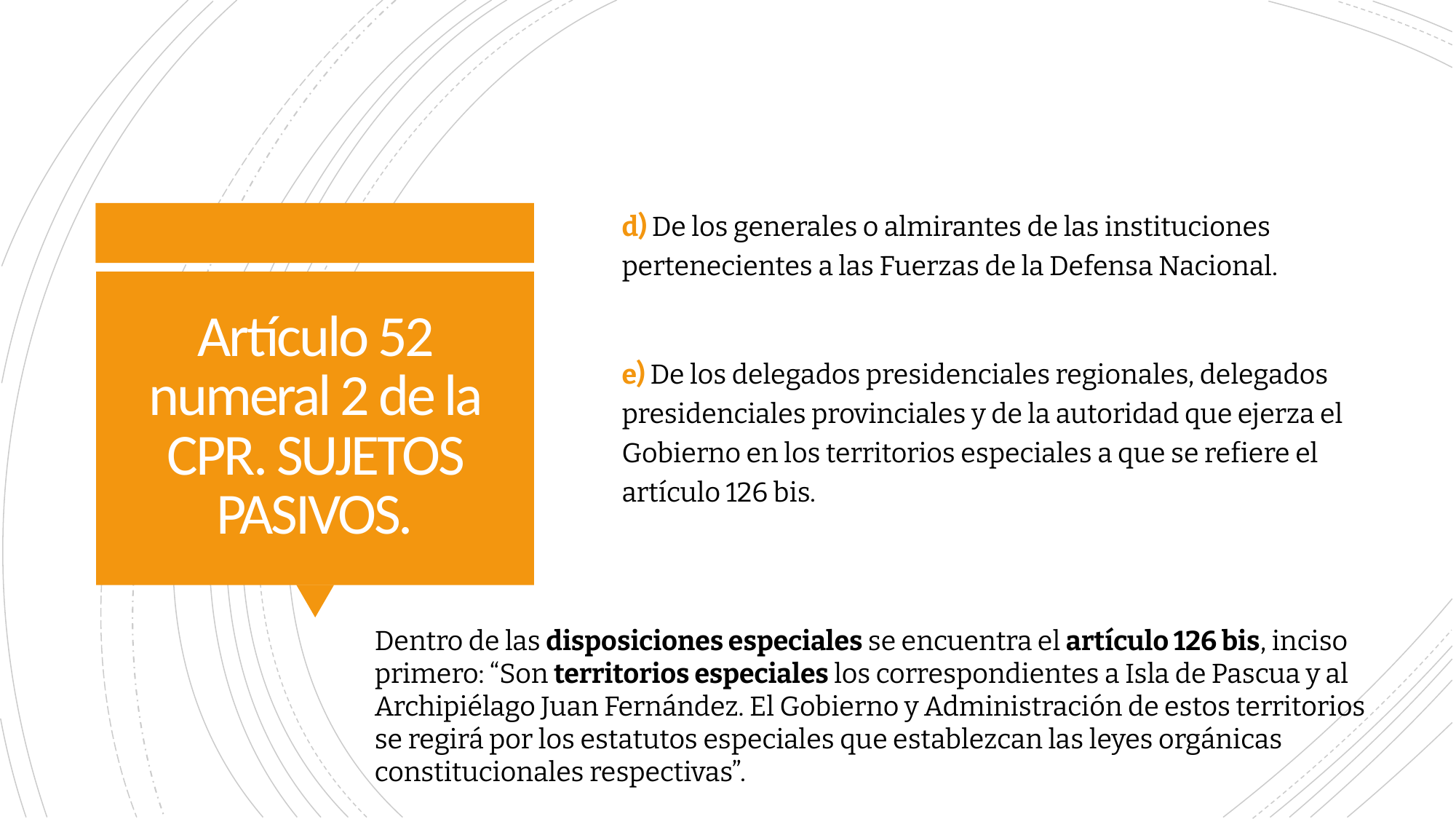

d) De los generales o almirantes de las instituciones pertenecientes a las Fuerzas de la Defensa Nacional.

e) De los delegados presidenciales regionales, delegados presidenciales provinciales y de la autoridad que ejerza el Gobierno en los territorios especiales a que se refiere el artículo 126 bis.

# Artículo 52 numeral 2 de la CPR. SUJETOS PASIVOS.
Dentro de las disposiciones especiales se encuentra el artículo 126 bis, inciso primero: “Son territorios especiales los correspondientes a Isla de Pascua y al Archipiélago Juan Fernández. El Gobierno y Administración de estos territorios se regirá por los estatutos especiales que establezcan las leyes orgánicas constitucionales respectivas”.